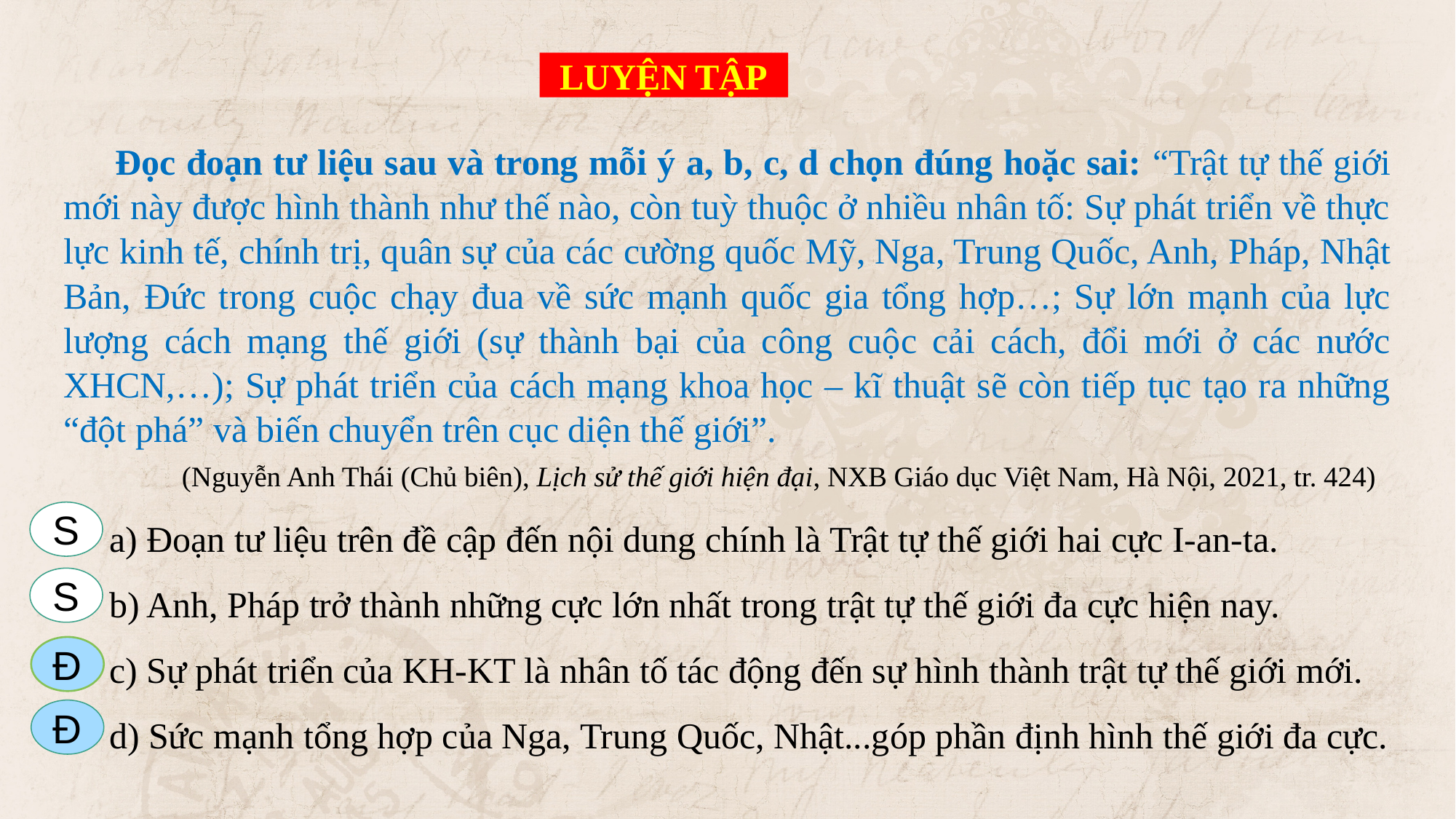

LUYỆN TẬP
     Đọc đoạn tư liệu sau và trong mỗi ý a, b, c, d chọn đúng hoặc sai: “Trật tự thế giới mới này được hình thành như thế nào, còn tuỳ thuộc ở nhiều nhân tố: Sự phát triển về thực lực kinh tế, chính trị, quân sự của các cường quốc Mỹ, Nga, Trung Quốc, Anh, Pháp, Nhật Bản, Đức trong cuộc chạy đua về sức mạnh quốc gia tổng hợp…; Sự lớn mạnh của lực lượng cách mạng thế giới (sự thành bại của công cuộc cải cách, đổi mới ở các nước XHCN,…); Sự phát triển của cách mạng khoa học – kĩ thuật sẽ còn tiếp tục tạo ra những “đột phá” và biến chuyển trên cục diện thế giới”.
             (Nguyễn Anh Thái (Chủ biên), Lịch sử thế giới hiện đại, NXB Giáo dục Việt Nam, Hà Nội, 2021, tr. 424)
     a) Đoạn tư liệu trên đề cập đến nội dung chính là Trật tự thế giới hai cực I-an-ta.
     b) Anh, Pháp trở thành những cực lớn nhất trong trật tự thế giới đa cực hiện nay.
     c) Sự phát triển của KH-KT là nhân tố tác động đến sự hình thành trật tự thế giới mới.
     d) Sức mạnh tổng hợp của Nga, Trung Quốc, Nhật...góp phần định hình thế giới đa cực.
S
S
Đ
Đ